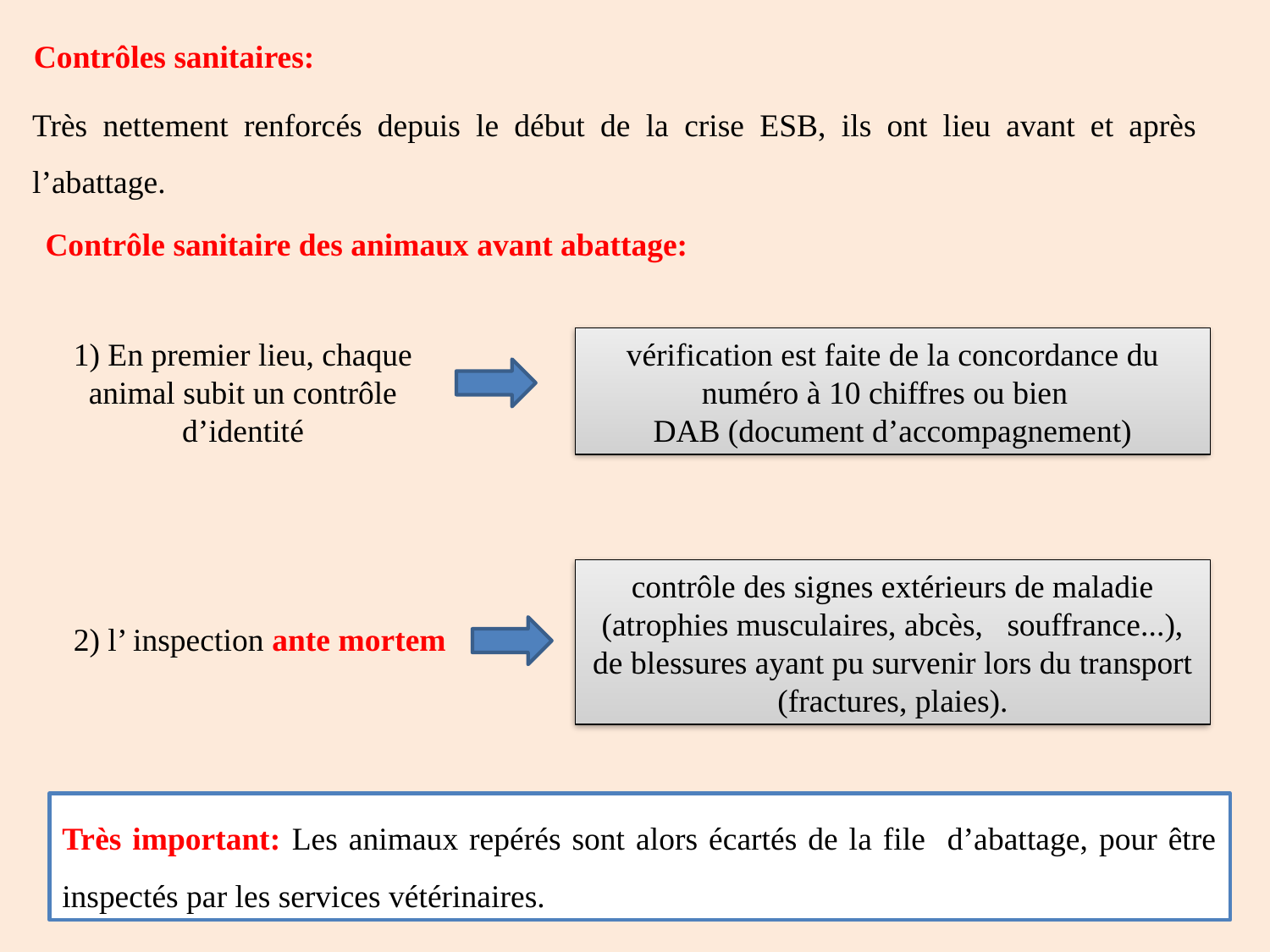

Contrôles sanitaires:
Très nettement renforcés depuis le début de la crise ESB, ils ont lieu avant et après l’abattage.
Contrôle sanitaire des animaux avant abattage:
1) En premier lieu, chaque animal subit un contrôle d’identité
vérification est faite de la concordance du numéro à 10 chiffres ou bien
DAB (document d’accompagnement)

contrôle des signes extérieurs de maladie (atrophies musculaires, abcès,   souffrance...), de blessures ayant pu survenir lors du transport (fractures, plaies).
2) l’ inspection ante mortem

Très important: Les animaux repérés sont alors écartés de la file  d’abattage, pour être inspectés par les services vétérinaires.